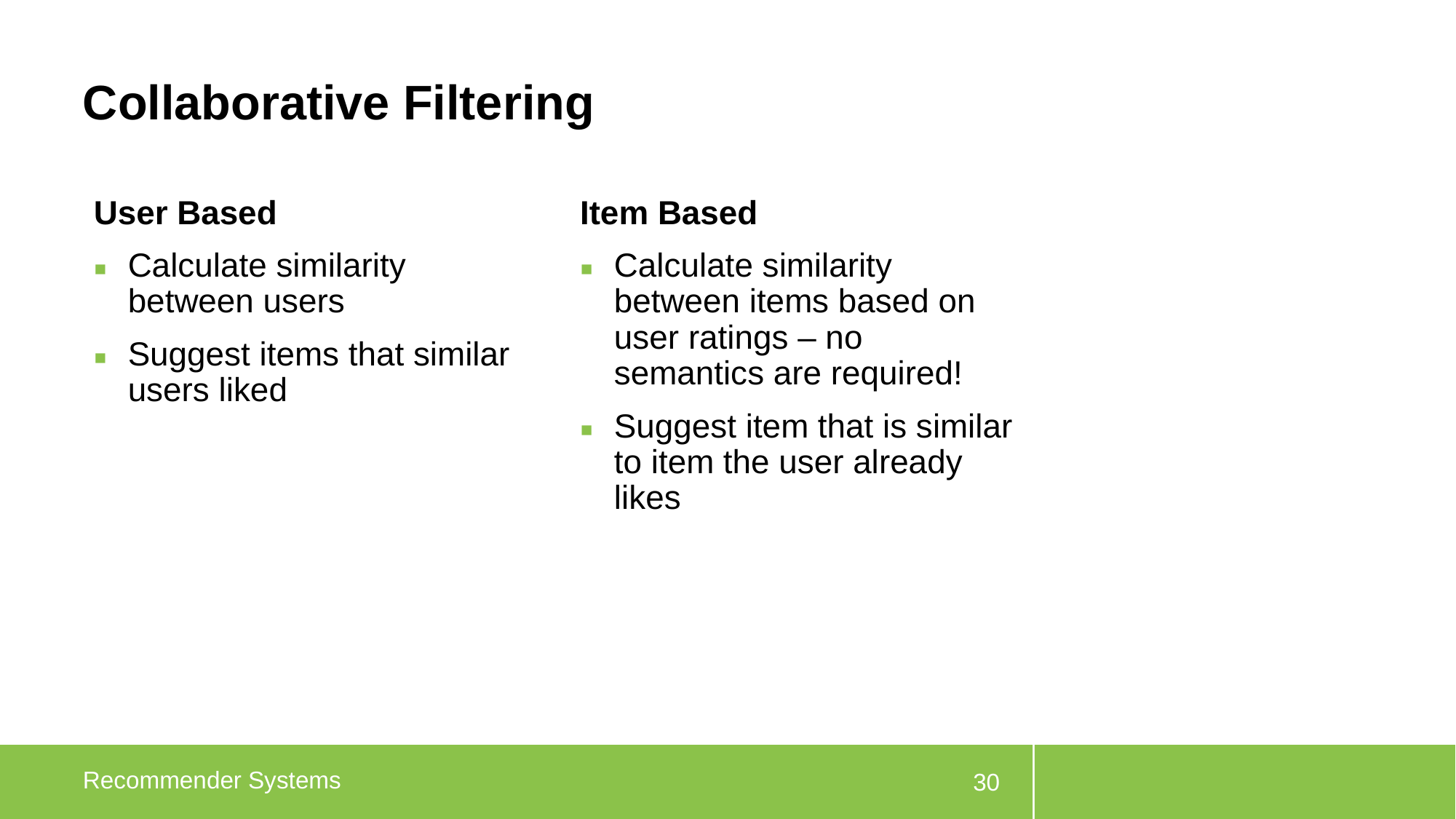

# Collaborative Filtering

User Based
Calculate similarity between users
Suggest items that similar users liked

Item Based
Calculate similarity between items based on user ratings – no semantics are required!
Suggest item that is similar to item the user already likes

Recommender Systems
30